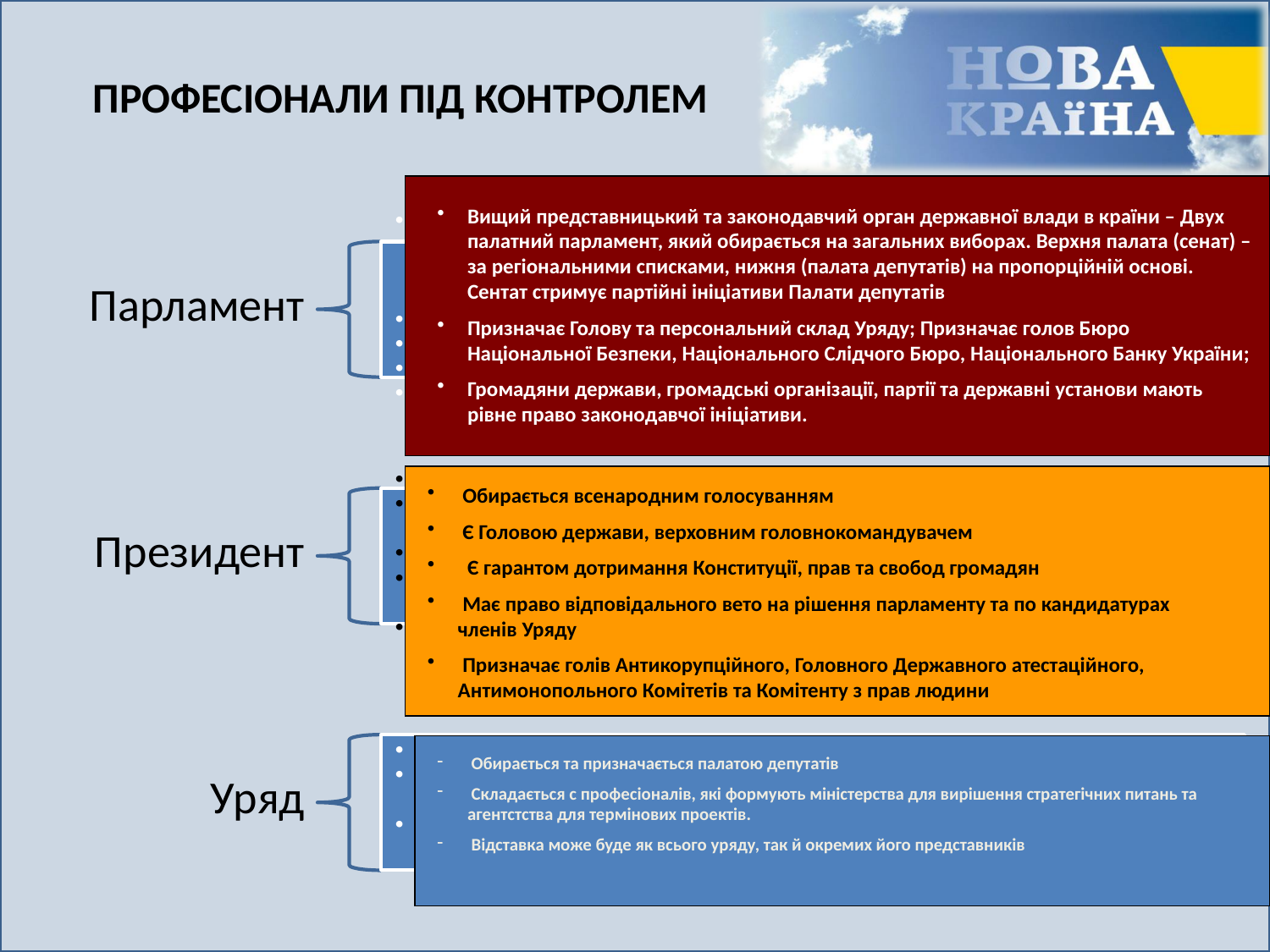

# ПРОФЕСІОНАЛИ ПІД КОНТРОЛЕМ

Парламент
Президент
Уряд
Уряд обирається  та призначається Парламентом
Обирається народом строком на 5 років
Захист від узурпації влади Парламентом
Не може втручатись у діяльність місцевих органів самоврядування
Розпуск: Президент / Майдан
Вищий представницький та законодавчий орган державної влади в країни – Двух палатний парламент, який обирається на загальних виборах. Верхня палата (сенат) – за регіональними списками, нижня (палата депутатів) на пропорційній основі. Сентат стримує партійні ініціативи Палати депутатів
Призначає Голову та персональний склад Уряду; Призначає голов Бюро Національної Безпеки, Національного Слідчого Бюро, Національного Банку України;
Громадяни держави, громадські організації, партії та державні установи мають рівне право законодавчої ініціативи.

 Обирається всенародним голосуванням
 Є Головою держави, верховним головнокомандувачем
  Є гарантом дотримання Конституції, прав та свобод громадян
 Має право відповідального вето на рішення парламенту та по кандидатурах членів Уряду
 Призначає голів Антикорупційного, Головного Державного атестаційного, Антимонопольного Комітетів та Комітенту з прав людини

 Обирається та призначається палатою депутатів
 Складається с професіоналів, які формують міністерства для вирішення стратегічних питань та агентстства для термінових проектів.
 Відставка може буде як всього уряду, так й окремих його представників